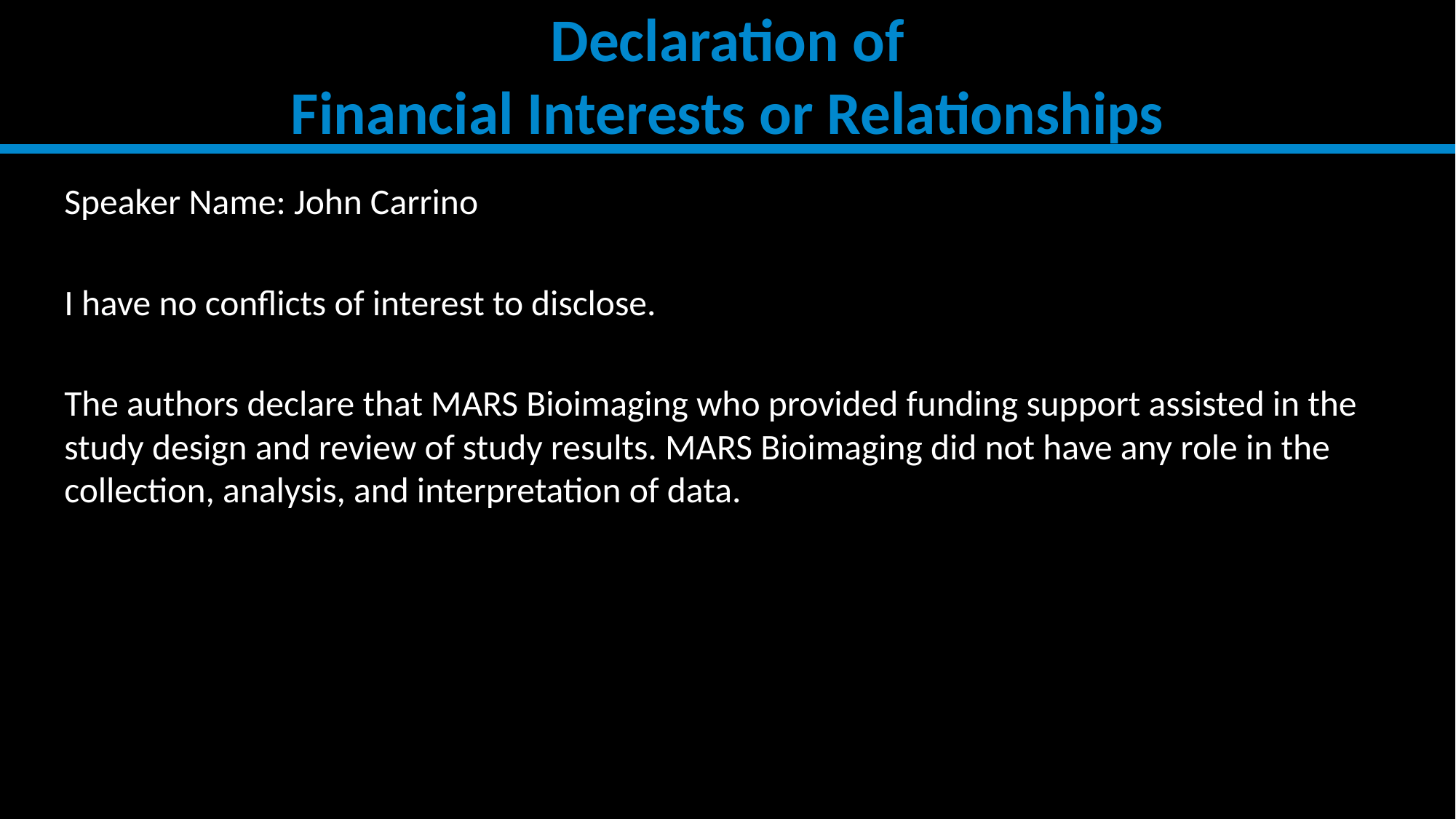

Declaration of
Financial Interests or Relationships

Speaker Name: John Carrino

I have no conflicts of interest to disclose.

The authors declare that MARS Bioimaging who provided funding support assisted in the study design and review of study results. MARS Bioimaging did not have any role in the collection, analysis, and interpretation of data.